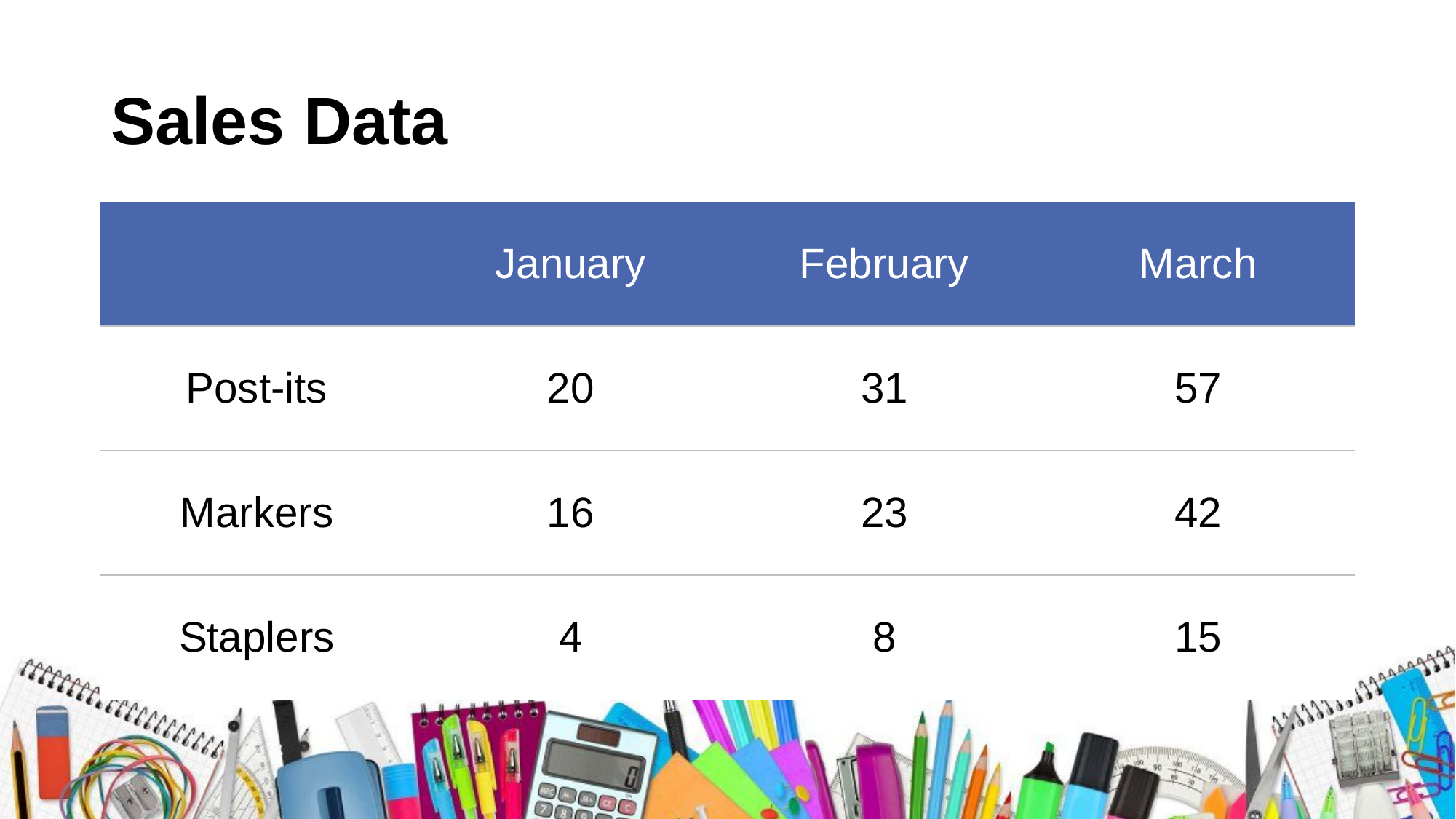

# Sales Data
|  | January | February | March |
| --- | --- | --- | --- |
| Post-its | 20 | 31 | 57 |
| Markers | 16 | 23 | 42 |
| Staplers | 4 | 8 | 15 |